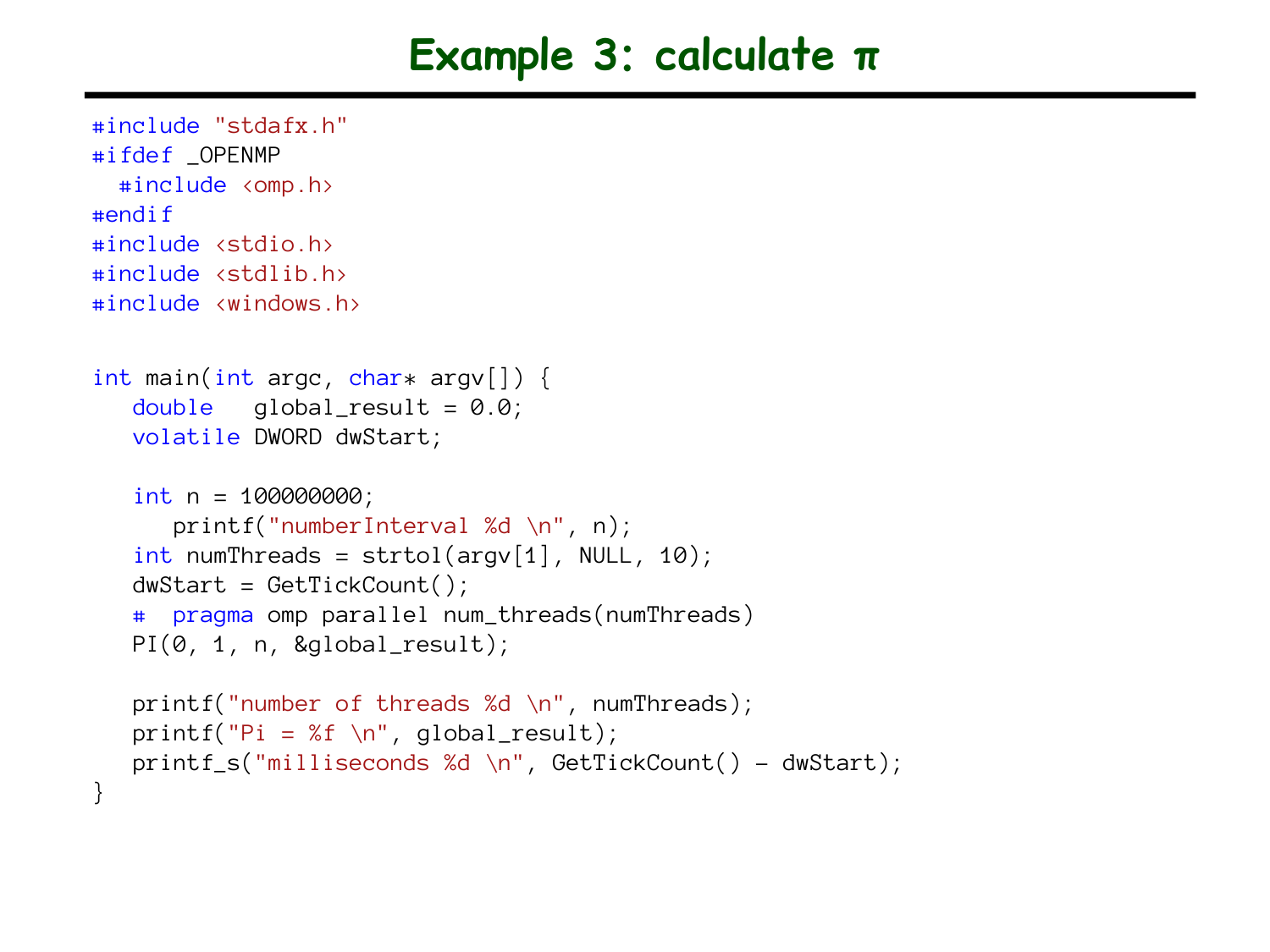

Example 3: calculate π
#include "stdafx.h"
#ifdef _OPENMP
  #include <omp.h>
#endif
#include <stdio.h>
#include <stdlib.h>
#include <windows.h>
int main(int argc, char* argv[]) {
   double   global_result = 0.0;
   volatile DWORD dwStart;

   int n = 100000000;
      printf("numberInterval %d \n", n);
   int numThreads = strtol(argv[1], NULL, 10);
   dwStart = GetTickCount();
   #  pragma omp parallel num_threads(numThreads)
   PI(0, 1, n, &global_result);

   printf("number of threads %d \n", numThreads);
   printf("Pi = %f \n", global_result);
   printf_s("milliseconds %d \n", GetTickCount() - dwStart);
}